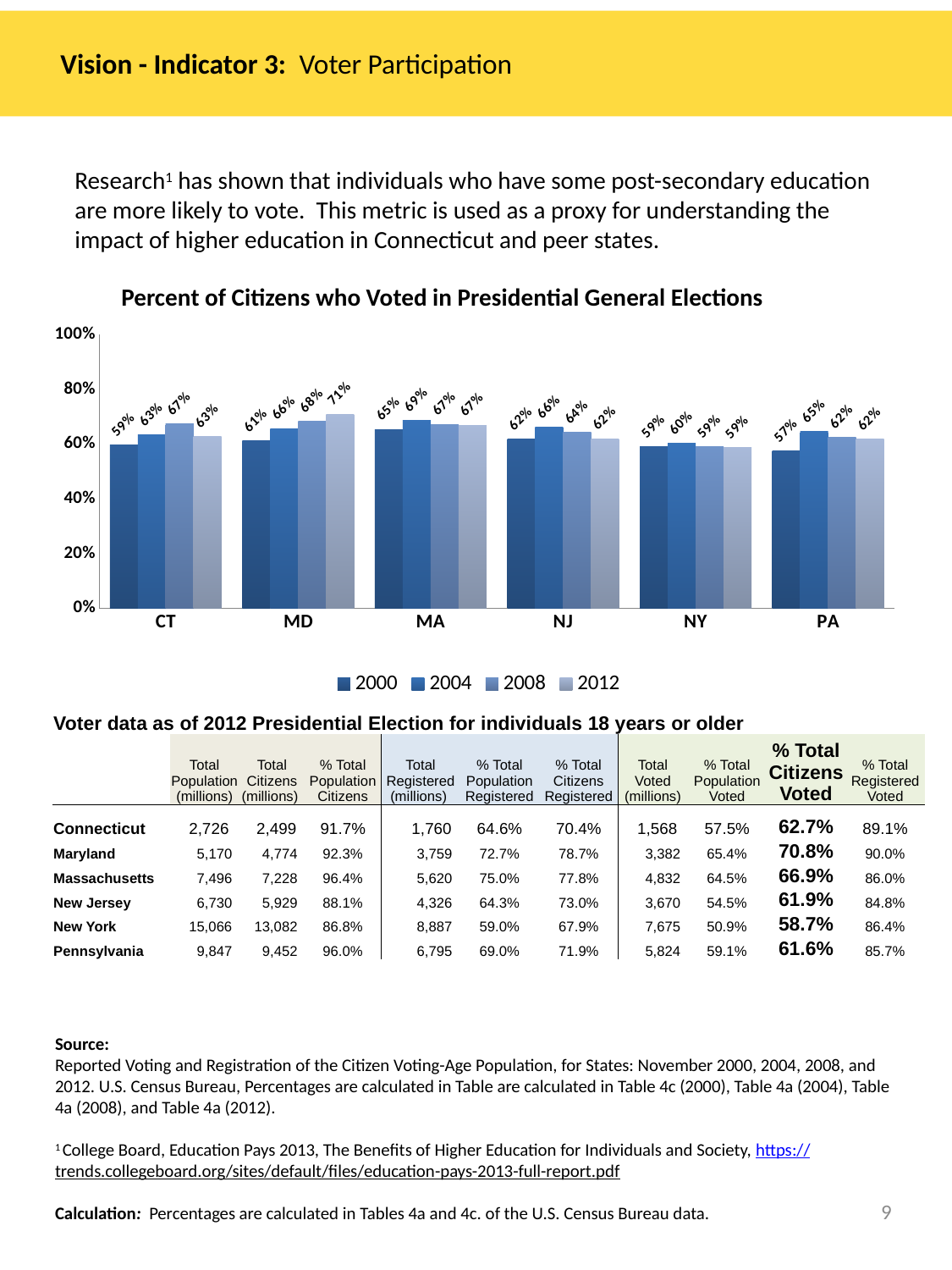

# Vision - Indicator 3:  Voter Participation
Research1 has shown that individuals who have some post-secondary education are more likely to vote.  This metric is used as a proxy for understanding the impact of higher education in Connecticut and peer states.
Percent of Citizens who Voted in Presidential General Elections

### Chart

| Category | 2000 | 2004 | 2008 | 2012 |
|---|---|---|---|---|
| CT | 0.5949084412684233 | 0.6326276463262764 | 0.6719532554257095 | 0.6274509803921569 |
| MD | 0.6109396914446003 | 0.656063077759652 | 0.6827928870292888 | 0.7084206116464181 |
| MA | 0.6528497409326425 | 0.6860128974872137 | 0.671519964703287 | 0.6685113447703376 |
| NJ | 0.6181751557347014 | 0.6605258451082097 | 0.6408810572687225 | 0.6189913982121774 |
| NY | 0.5897112065336364 | 0.6023945535644417 | 0.5882948089345474 | 0.5866839932731999 |
| PA | 0.574191320363762 | 0.6454997239094423 | 0.6242667825331306 | 0.6161658908167583 |
| Voter data as of 2012 Presidential Election for individuals 18 years or older |  |  |  |  |  |  |  |  |  |  |
| --- | --- | --- | --- | --- | --- | --- | --- | --- | --- | --- |
|  | Total Population (millions) | Total Citizens (millions) | % Total Population Citizens | Total Registered (millions) | % Total Population Registered | % Total Citizens Registered | Total Voted (millions) | % Total Population Voted | % Total Citizens Voted | % Total Registered Voted |
| Connecticut | 2,726 | 2,499 | 91.7% | 1,760 | 64.6% | 70.4% | 1,568 | 57.5% | 62.7% | 89.1% |
| Maryland | 5,170 | 4,774 | 92.3% | 3,759 | 72.7% | 78.7% | 3,382 | 65.4% | 70.8% | 90.0% |
| Massachusetts | 7,496 | 7,228 | 96.4% | 5,620 | 75.0% | 77.8% | 4,832 | 64.5% | 66.9% | 86.0% |
| New Jersey | 6,730 | 5,929 | 88.1% | 4,326 | 64.3% | 73.0% | 3,670 | 54.5% | 61.9% | 84.8% |
| New York | 15,066 | 13,082 | 86.8% | 8,887 | 59.0% | 67.9% | 7,675 | 50.9% | 58.7% | 86.4% |
| Pennsylvania | 9,847 | 9,452 | 96.0% | 6,795 | 69.0% | 71.9% | 5,824 | 59.1% | 61.6% | 85.7% |
Source:
Reported Voting and Registration of the Citizen Voting-Age Population, for States: November 2000, 2004, 2008, and 2012. U.S. Census Bureau, Percentages are calculated in Table are calculated in Table 4c (2000), Table 4a (2004), Table 4a (2008), and Table 4a (2012).

1 College Board, Education Pays 2013, The Benefits of Higher Education for Individuals and Society, https://trends.collegeboard.org/sites/default/files/education-pays-2013-full-report.pdf

Calculation:  Percentages are calculated in Tables 4a and 4c. of the U.S. Census Bureau data.
9